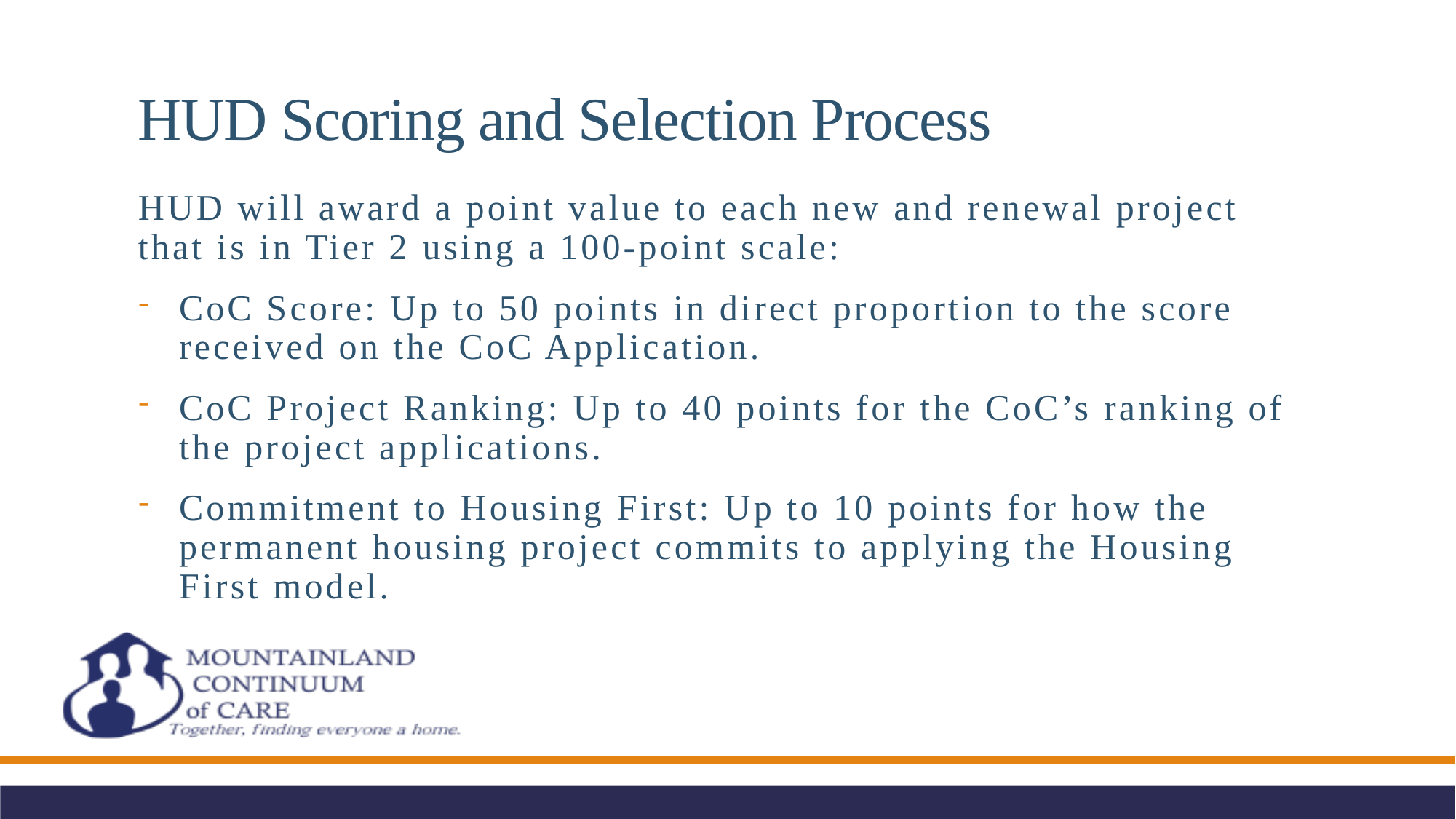

# HUD Scoring and Selection Process
HUD will award a point value to each new and renewal project that is in Tier 2 using a 100-point scale:
CoC Score: Up to 50 points in direct proportion to the score received on the CoC Application.
CoC Project Ranking: Up to 40 points for the CoC’s ranking of the project applications.
Commitment to Housing First: Up to 10 points for how the permanent housing project commits to applying the Housing First model.